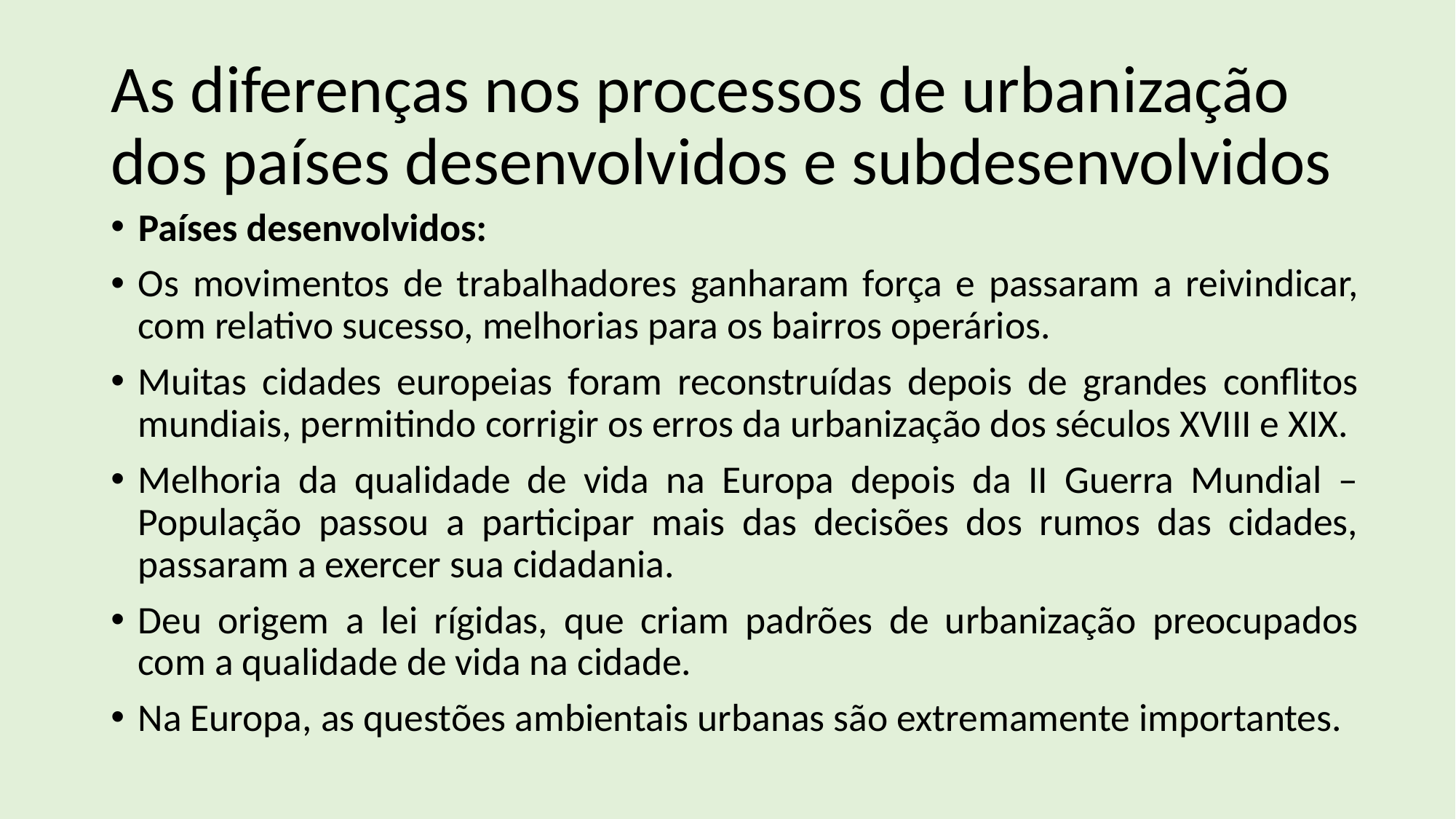

# As diferenças nos processos de urbanização dos países desenvolvidos e subdesenvolvidos
Países desenvolvidos:
Os movimentos de trabalhadores ganharam força e passaram a reivindicar, com relativo sucesso, melhorias para os bairros operários.
Muitas cidades europeias foram reconstruídas depois de grandes conflitos mundiais, permitindo corrigir os erros da urbanização dos séculos XVIII e XIX.
Melhoria da qualidade de vida na Europa depois da II Guerra Mundial – População passou a participar mais das decisões dos rumos das cidades, passaram a exercer sua cidadania.
Deu origem a lei rígidas, que criam padrões de urbanização preocupados com a qualidade de vida na cidade.
Na Europa, as questões ambientais urbanas são extremamente importantes.